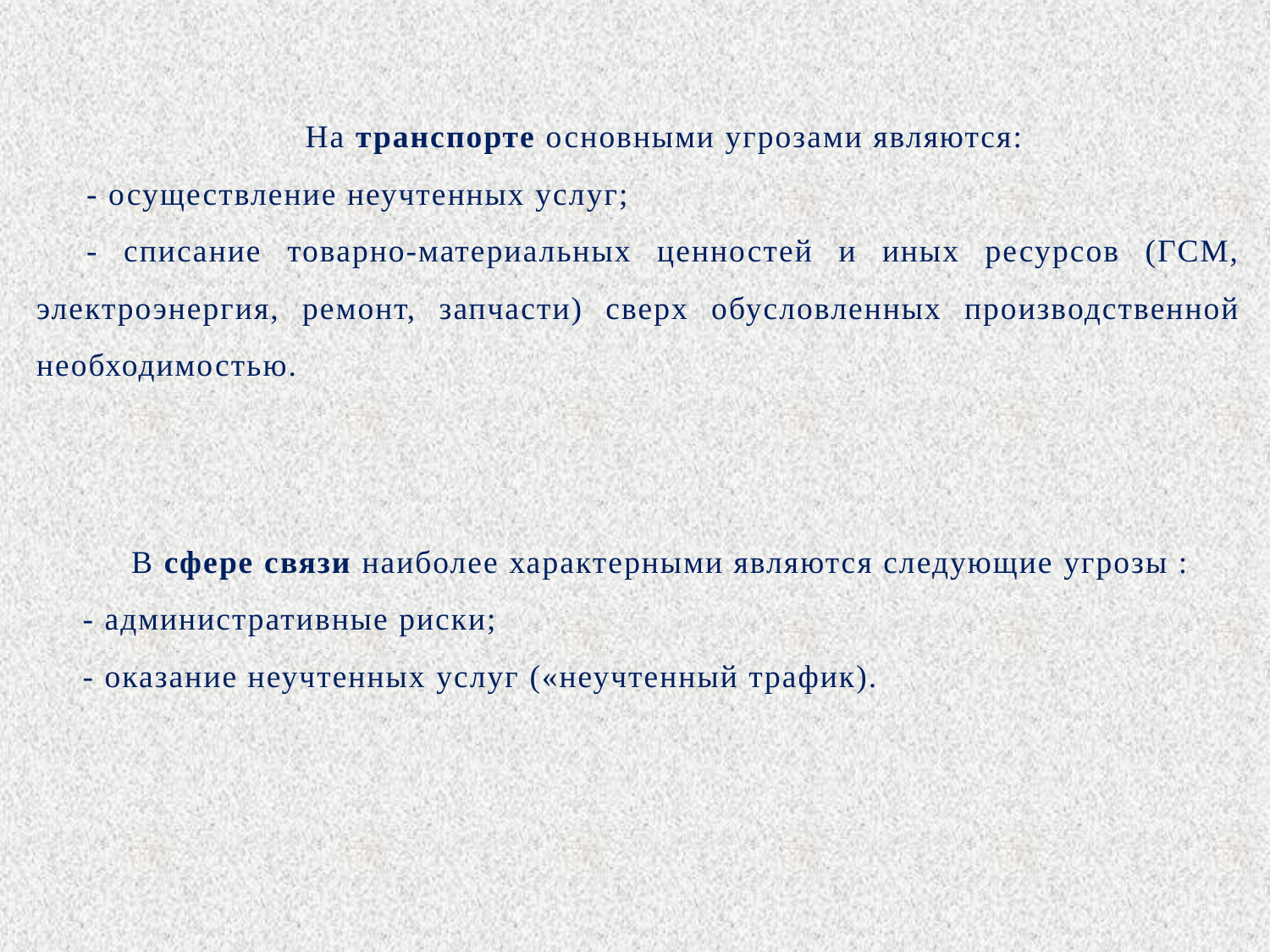

На транспорте основными угрозами являются:
- осуществление неучтенных услуг;
- списание товарно-материальных ценностей и иных ресурсов (ГСМ, электроэнергия, ремонт, запчасти) сверх обусловленных производственной необходимостью.
В сфере связи наиболее характерными являются следующие угрозы :
- административные риски;
- оказание неучтенных услуг («неучтенный трафик).